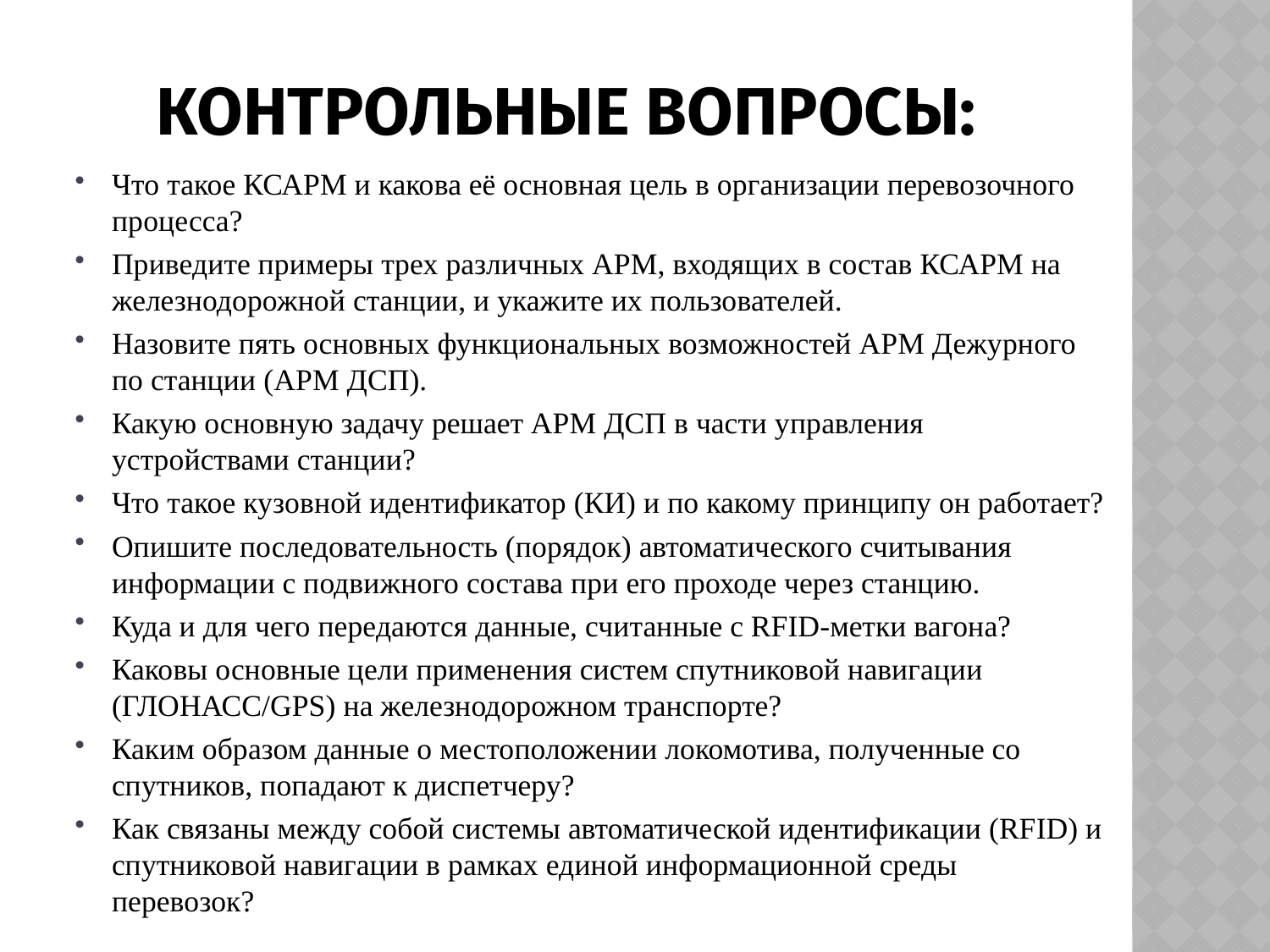

# Контрольные вопросы:
Что такое КСАРМ и какова её основная цель в организации перевозочного процесса?
Приведите примеры трех различных АРМ, входящих в состав КСАРМ на железнодорожной станции, и укажите их пользователей.
Назовите пять основных функциональных возможностей АРМ Дежурного по станции (АРМ ДСП).
Какую основную задачу решает АРМ ДСП в части управления устройствами станции?
Что такое кузовной идентификатор (КИ) и по какому принципу он работает?
Опишите последовательность (порядок) автоматического считывания информации с подвижного состава при его проходе через станцию.
Куда и для чего передаются данные, считанные с RFID-метки вагона?
Каковы основные цели применения систем спутниковой навигации (ГЛОНАСС/GPS) на железнодорожном транспорте?
Каким образом данные о местоположении локомотива, полученные со спутников, попадают к диспетчеру?
Как связаны между собой системы автоматической идентификации (RFID) и спутниковой навигации в рамках единой информационной среды перевозок?